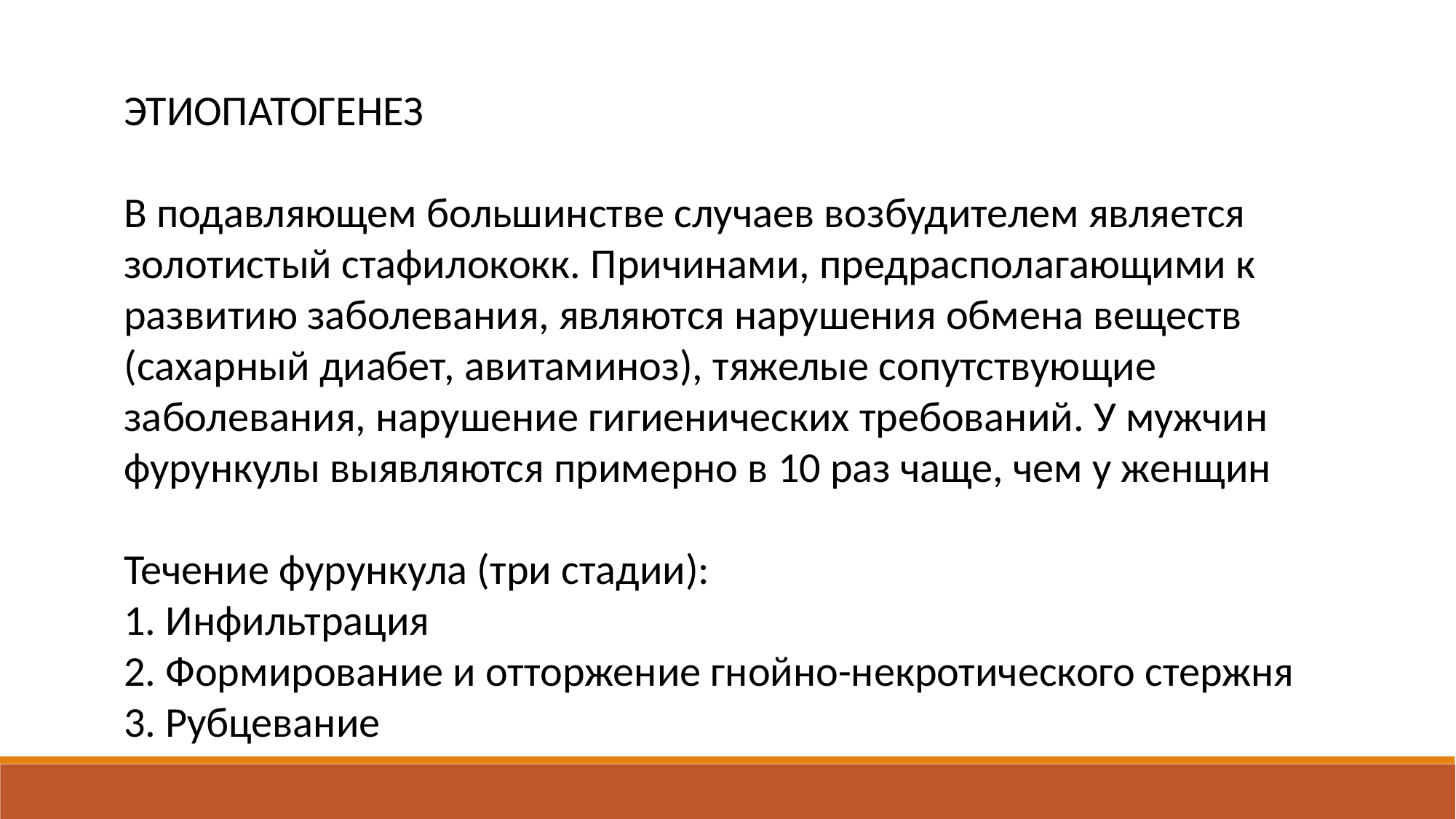

ЭТИОПАТОГЕНЕЗ

В подавляющем большинстве случаев возбудителем является золотистый стафилококк. Причинами, предрасполагающими к развитию заболевания, являются нарушения обмена веществ (сахарный диабет, авитаминоз), тяжелые сопутствующие заболевания, нарушение гигиенических требований. У мужчин фурункулы выявляются примерно в 10 раз чаще, чем у женщин

Течение фурункула (три стадии):
1. Инфильтрация
2. Формирование и отторжение гнойно-некротического стержня
3. Рубцевание